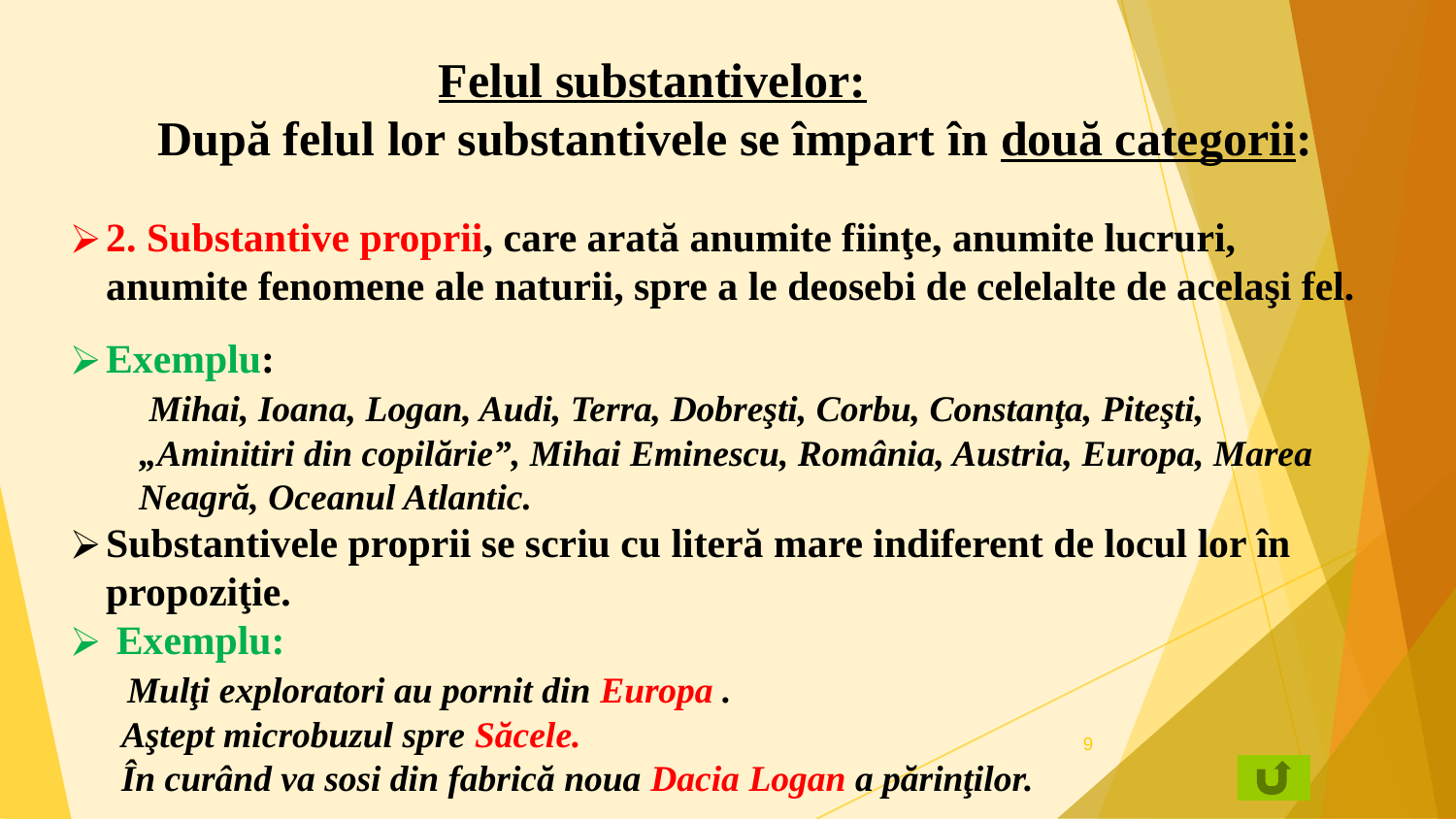

Felul substantivelor:
După felul lor substantivele se împart în două categorii:

2. Substantive proprii, care arată anumite fiinţe, anumite lucruri, anumite fenomene ale naturii, spre a le deosebi de celelalte de acelaşi fel.

Exemplu:
 Mihai, Ioana, Logan, Audi, Terra, Dobreşti, Corbu, Constanţa, Piteşti, „Aminitiri din copilărie”, Mihai Eminescu, România, Austria, Europa, Marea Neagră, Oceanul Atlantic.
Substantivele proprii se scriu cu literă mare indiferent de locul lor în propoziţie.
 Exemplu:
      Mulţi exploratori au pornit din Europa .
      Aştept microbuzul spre Săcele.
      În curând va sosi din fabrică noua Dacia Logan a părinţilor.

9